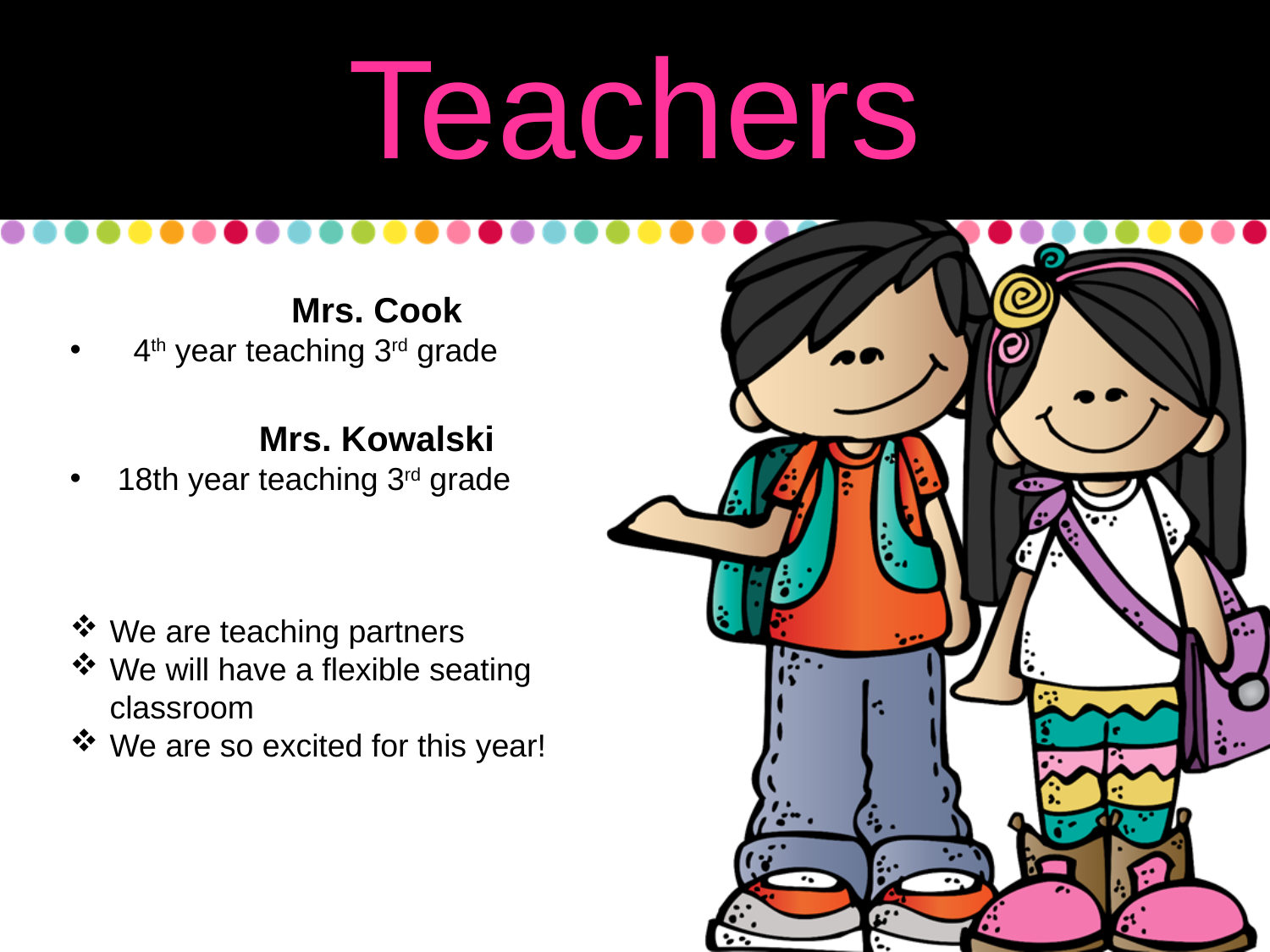

Teachers
Mrs. Cook
4th year teaching 3rd grade
Mrs. Kowalski
18th year teaching 3rd grade

We are teaching partners
We will have a flexible seating classroom
We are so excited for this year!